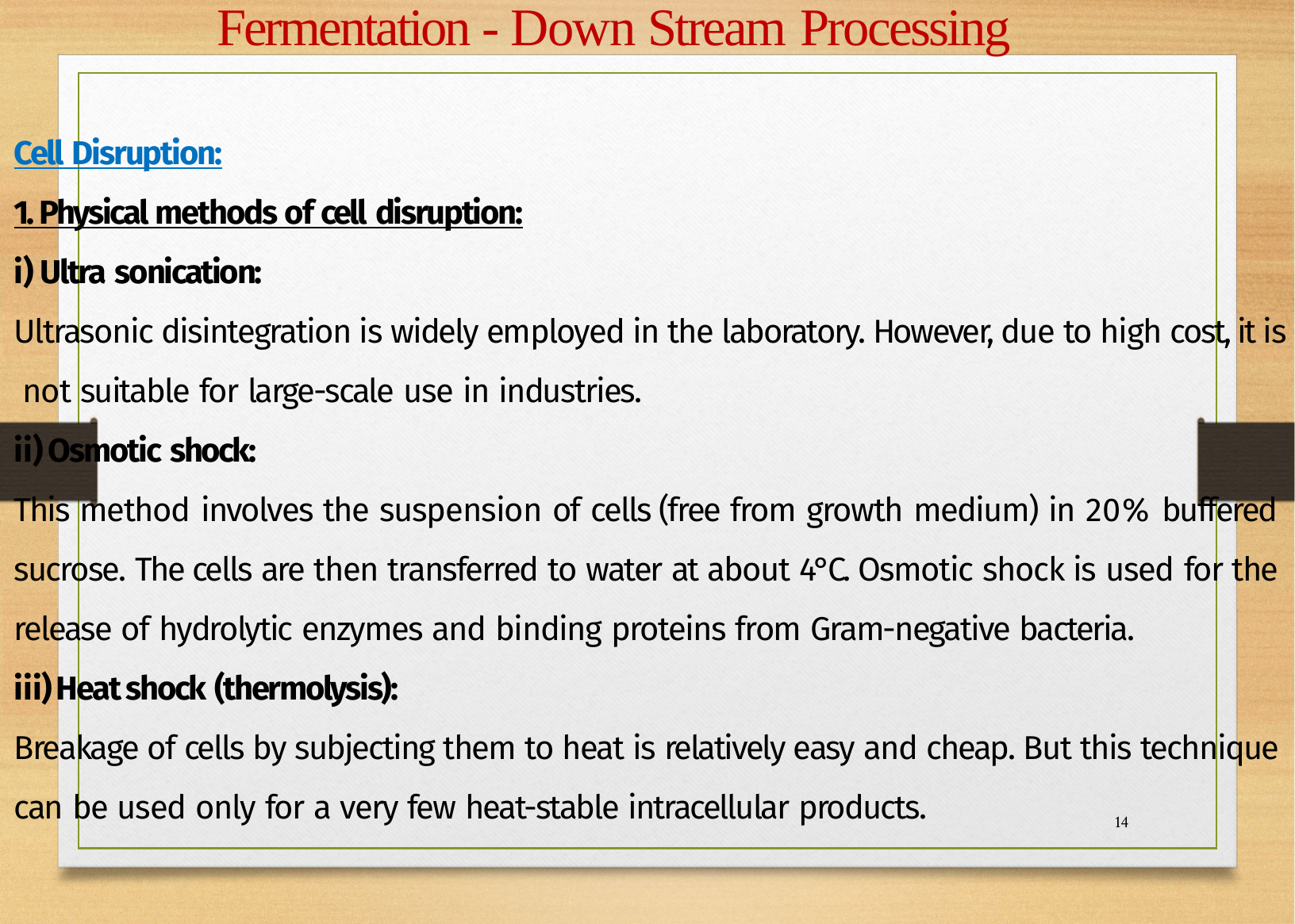

# Fermentation - Down Stream Processing
Cell Disruption:
1. Physical methods of cell disruption:
Ultra sonication:
Ultrasonic disintegration is widely employed in the laboratory. However, due to high cost, it is  not suitable for large-scale use in industries.
Osmotic shock:
This method involves the suspension of cells (free from growth medium) in 20% buffered  sucrose. The cells are then transferred to water at about 4°C. Osmotic shock is used for the  release of hydrolytic enzymes and binding proteins from Gram-negative bacteria.
Heat shock (thermolysis):
Breakage of cells by subjecting them to heat is relatively easy and cheap. But this technique  can be used only for a very few heat-stable intracellular products.
14